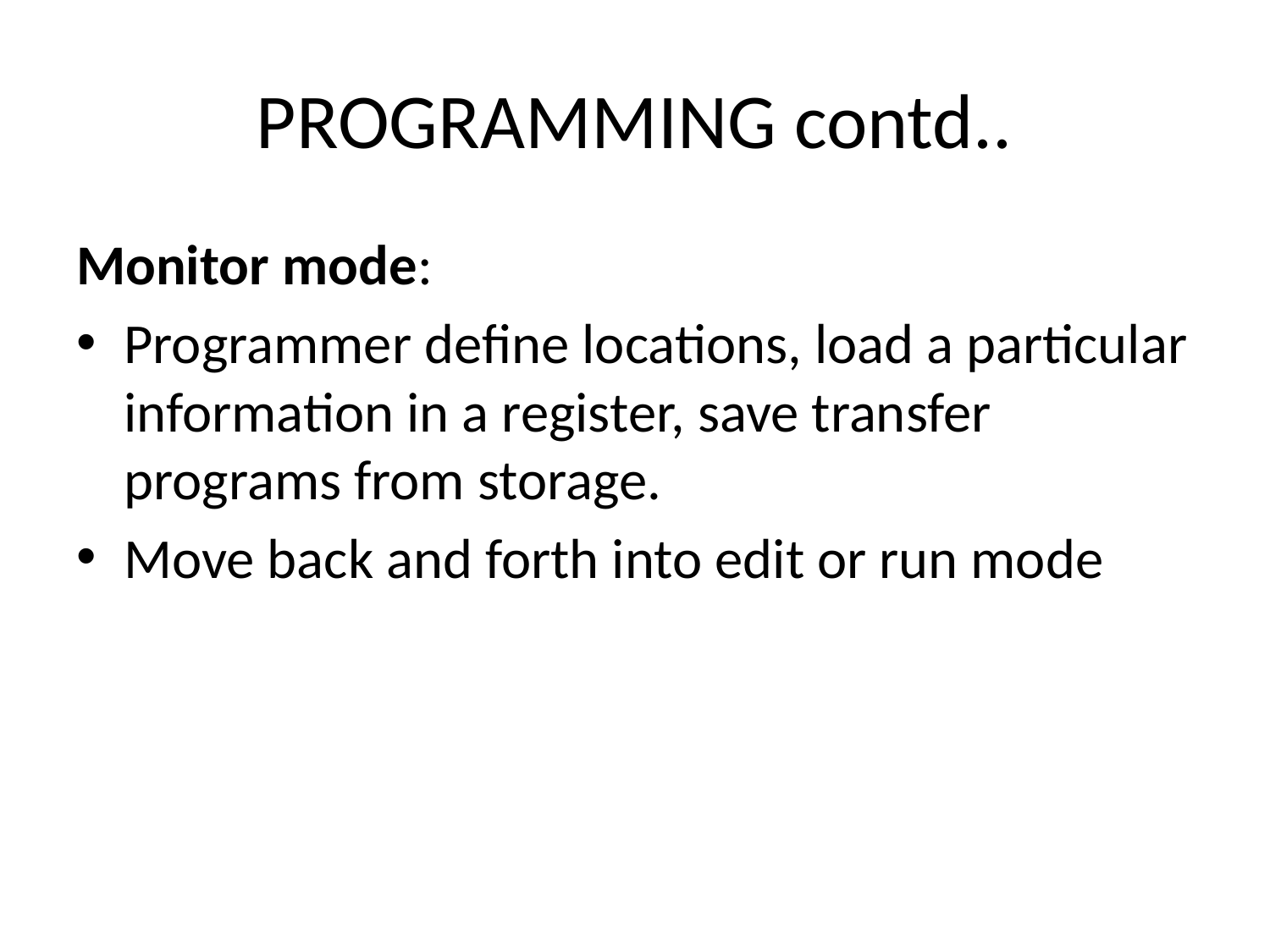

# PROGRAMMING contd..
Monitor mode:
Programmer define locations, load a particular information in a register, save transfer programs from storage.
Move back and forth into edit or run mode